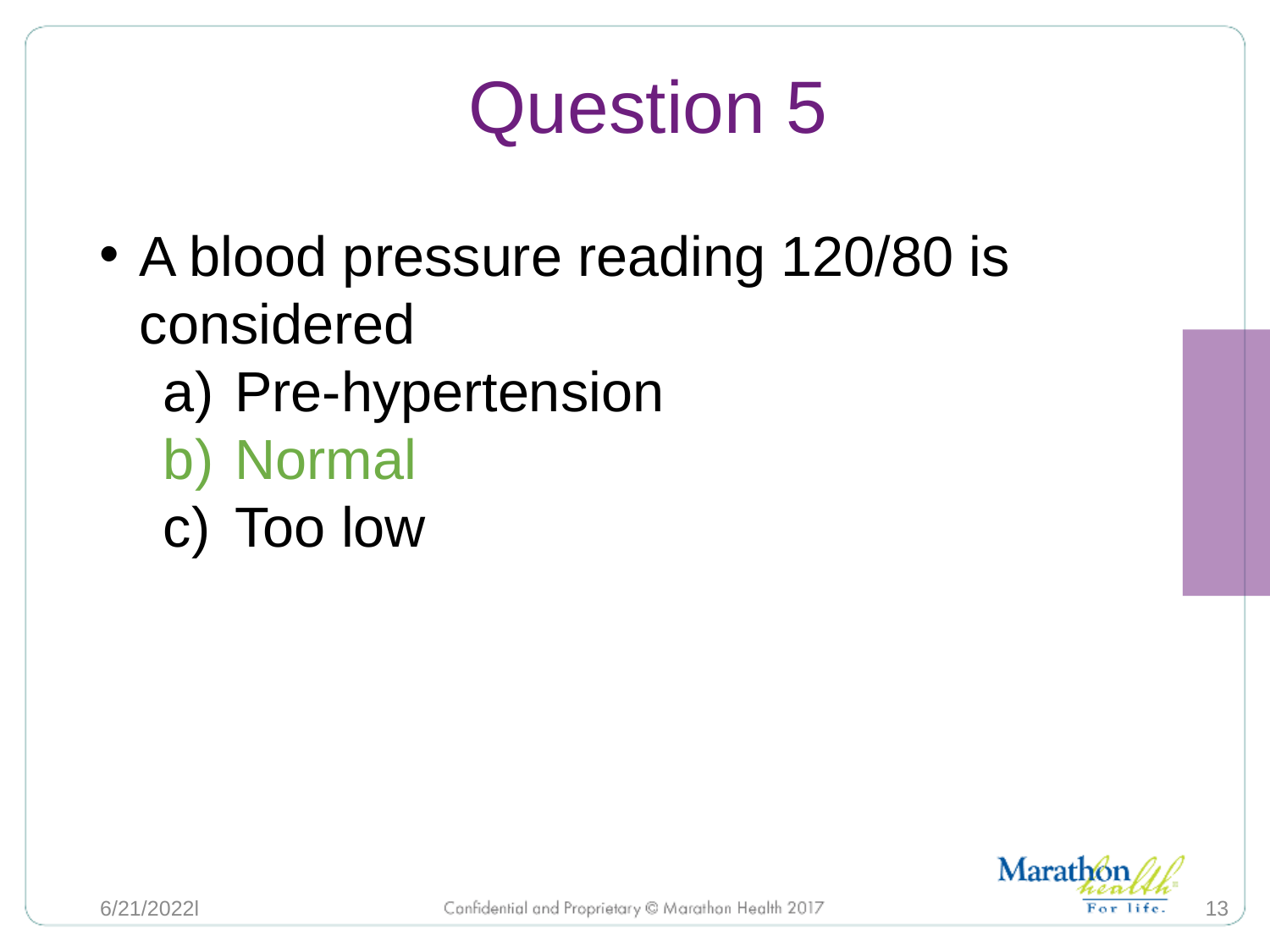

# Question 5
A blood pressure reading 120/80 is considered
Pre-hypertension
Normal
Too low

6/21/2022l
13